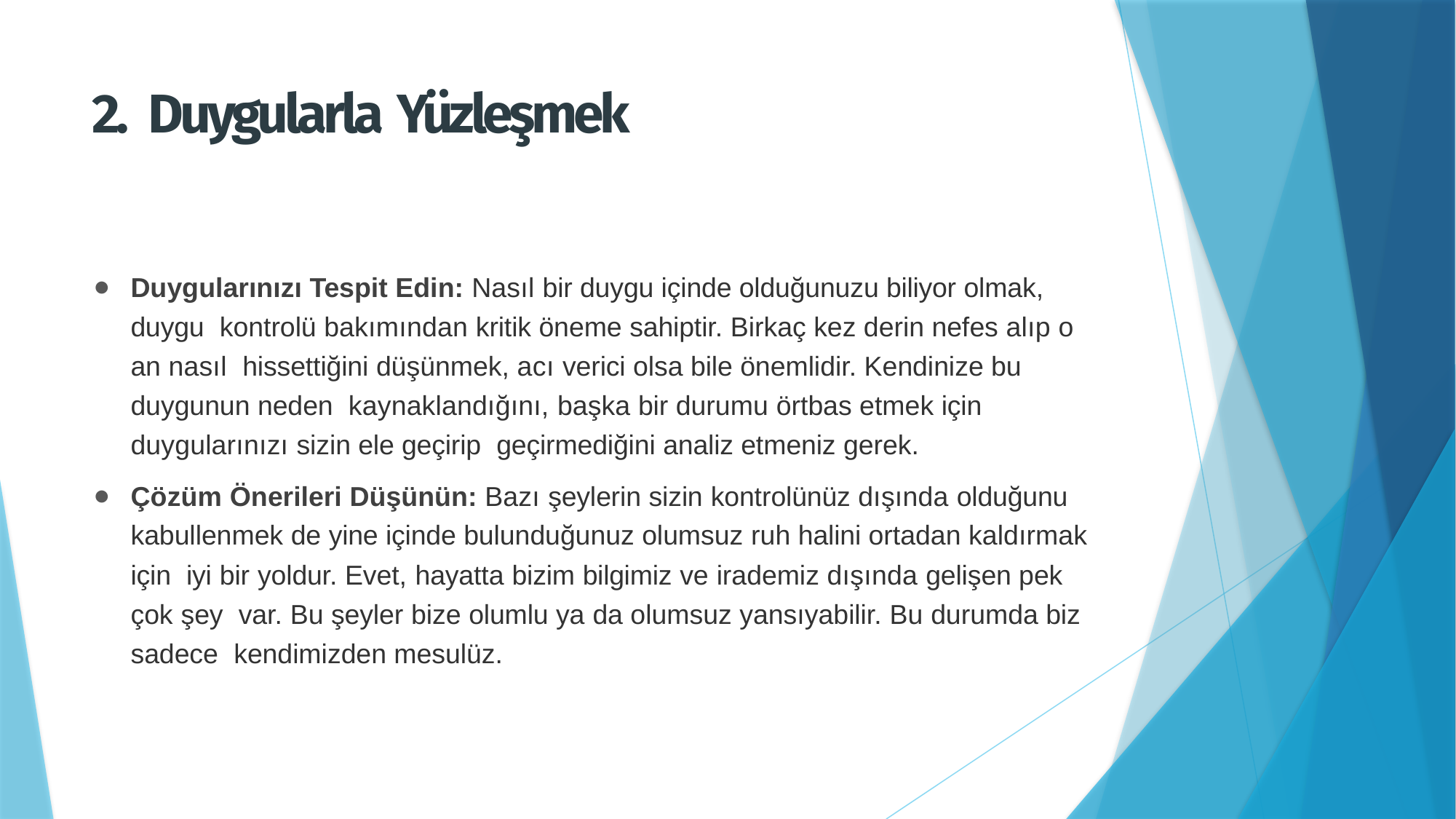

# 2. Duygularla Yüzleşmek
Duygularınızı Tespit Edin: Nasıl bir duygu içinde olduğunuzu biliyor olmak, duygu  kontrolü bakımından kritik öneme sahiptir. Birkaç kez derin nefes alıp o an nasıl  hissettiğini düşünmek, acı verici olsa bile önemlidir. Kendinize bu duygunun neden  kaynaklandığını, başka bir durumu örtbas etmek için duygularınızı sizin ele geçirip  geçirmediğini analiz etmeniz gerek.
Çözüm Önerileri Düşünün: Bazı şeylerin sizin kontrolünüz dışında olduğunu kabullenmek de yine içinde bulunduğunuz olumsuz ruh halini ortadan kaldırmak için  iyi bir yoldur. Evet, hayatta bizim bilgimiz ve irademiz dışında gelişen pek çok şey  var. Bu şeyler bize olumlu ya da olumsuz yansıyabilir. Bu durumda biz sadece  kendimizden mesulüz.